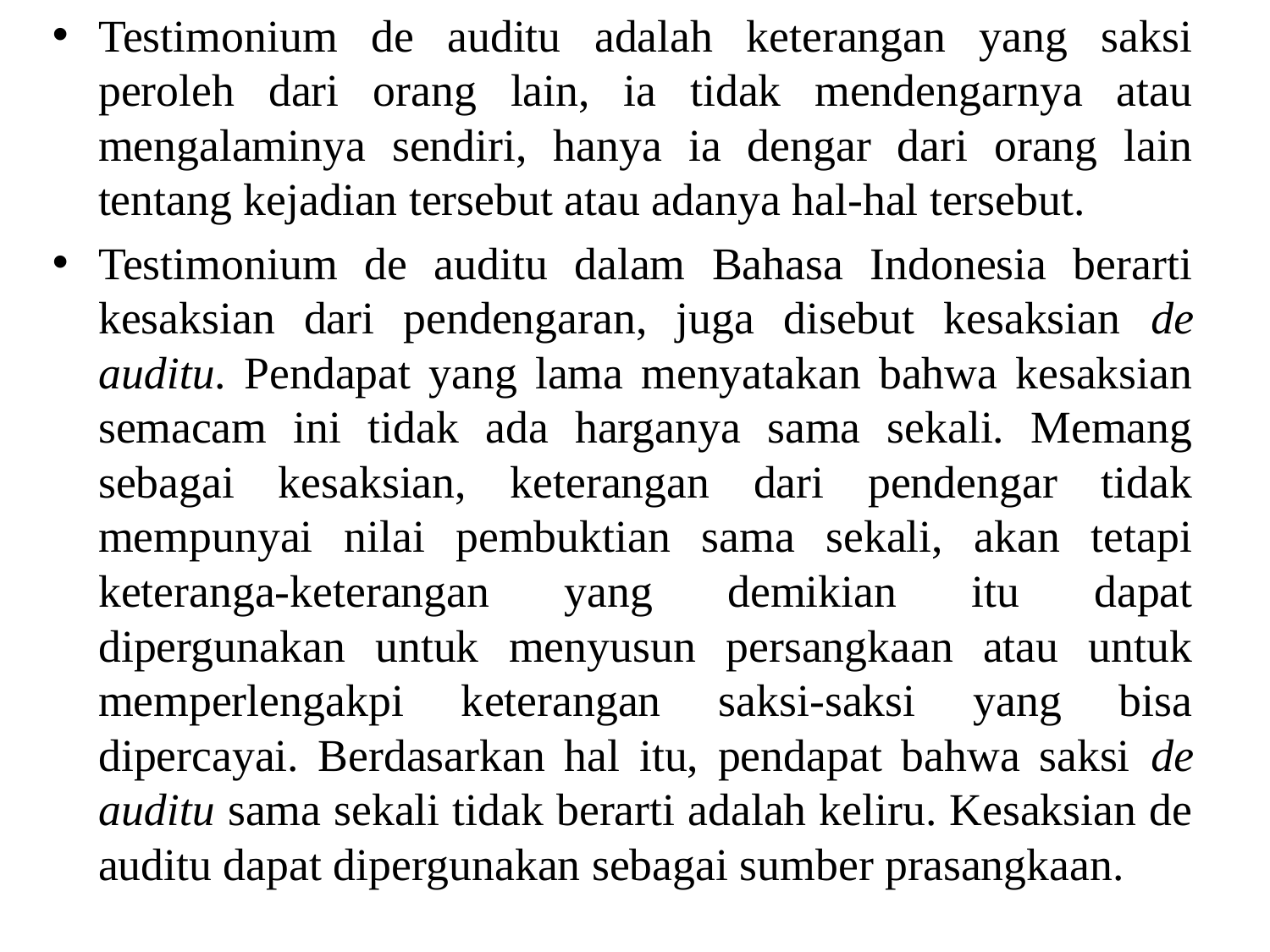

Testimonium de auditu adalah keterangan yang saksi peroleh dari orang lain, ia tidak mendengarnya atau mengalaminya sendiri, hanya ia dengar dari orang lain tentang kejadian tersebut atau adanya hal-hal tersebut.
Testimonium de auditu dalam Bahasa Indonesia berarti kesaksian dari pendengaran, juga disebut kesaksian de auditu. Pendapat yang lama menyatakan bahwa kesaksian semacam ini tidak ada harganya sama sekali. Memang sebagai kesaksian, keterangan dari pendengar tidak mempunyai nilai pembuktian sama sekali, akan tetapi keteranga-keterangan yang demikian itu dapat dipergunakan untuk menyusun persangkaan atau untuk memperlengakpi keterangan saksi-saksi yang bisa dipercayai. Berdasarkan hal itu, pendapat bahwa saksi de auditu sama sekali tidak berarti adalah keliru. Kesaksian de auditu dapat dipergunakan sebagai sumber prasangkaan.